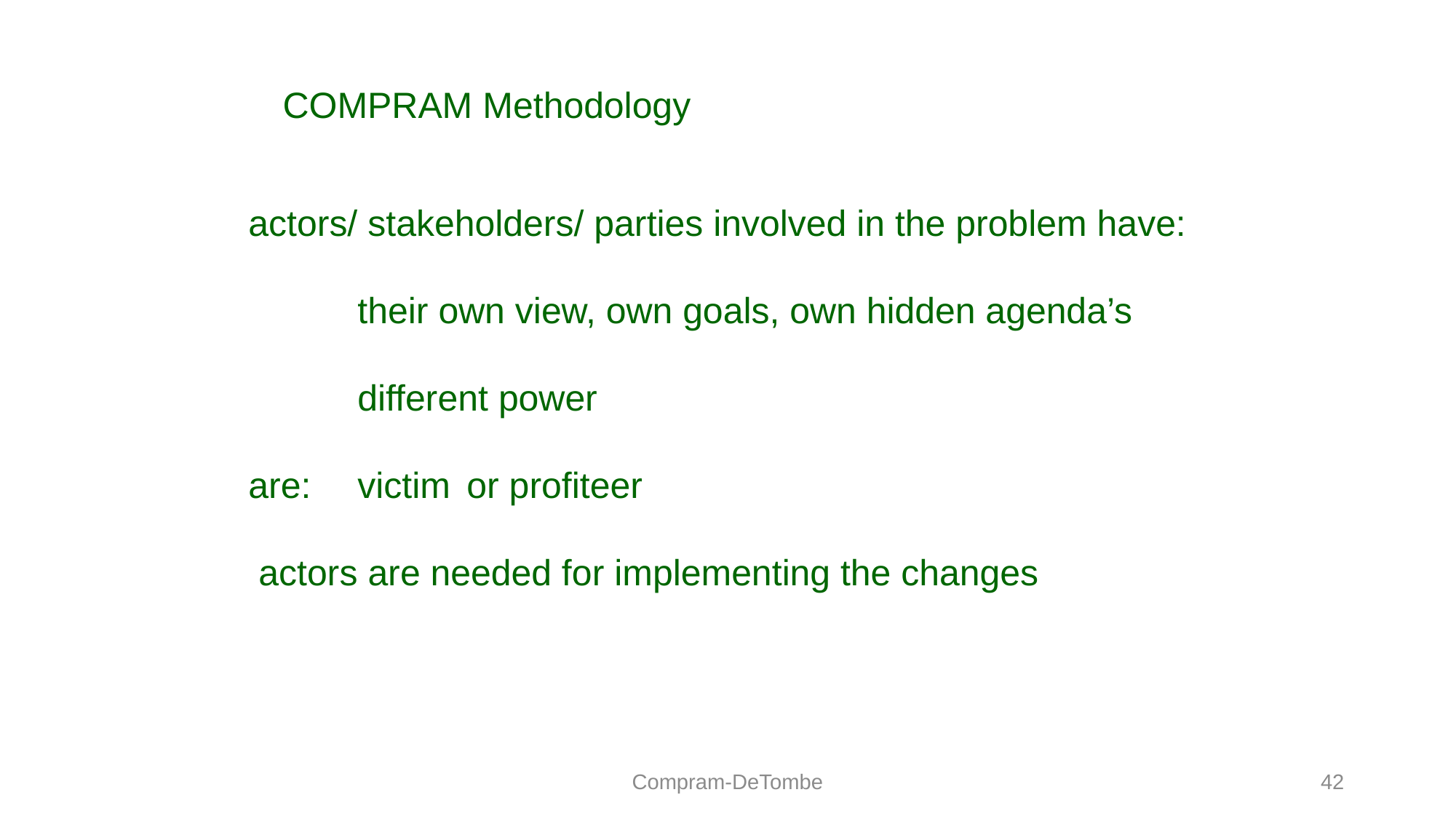

COMPRAM Methodology
actors/ stakeholders/ parties involved in the problem have:

	their own view, own goals, own hidden agenda’s

	different power

are: 	victim 	or profiteer

 actors are needed for implementing the changes
Compram-DeTombe
42